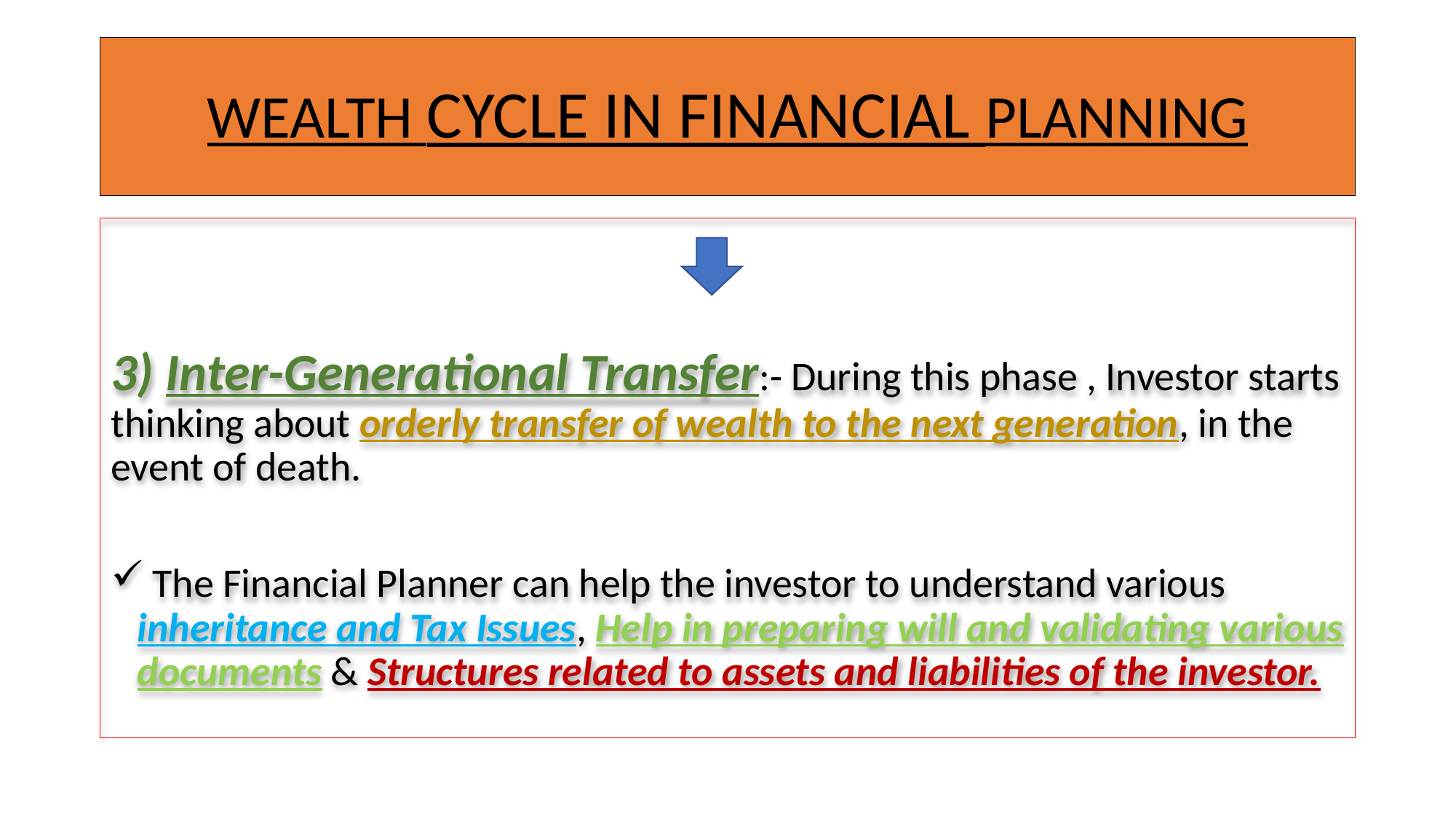

# WEALTH CYCLE IN FINANCIAL PLANNING

3) Inter-Generational Transfer:- During this phase , Investor starts thinking about orderly transfer of wealth to the next generation, in the event of death.

 The Financial Planner can help the investor to understand various inheritance and Tax Issues, Help in preparing will and validating various documents & Structures related to assets and liabilities of the investor.